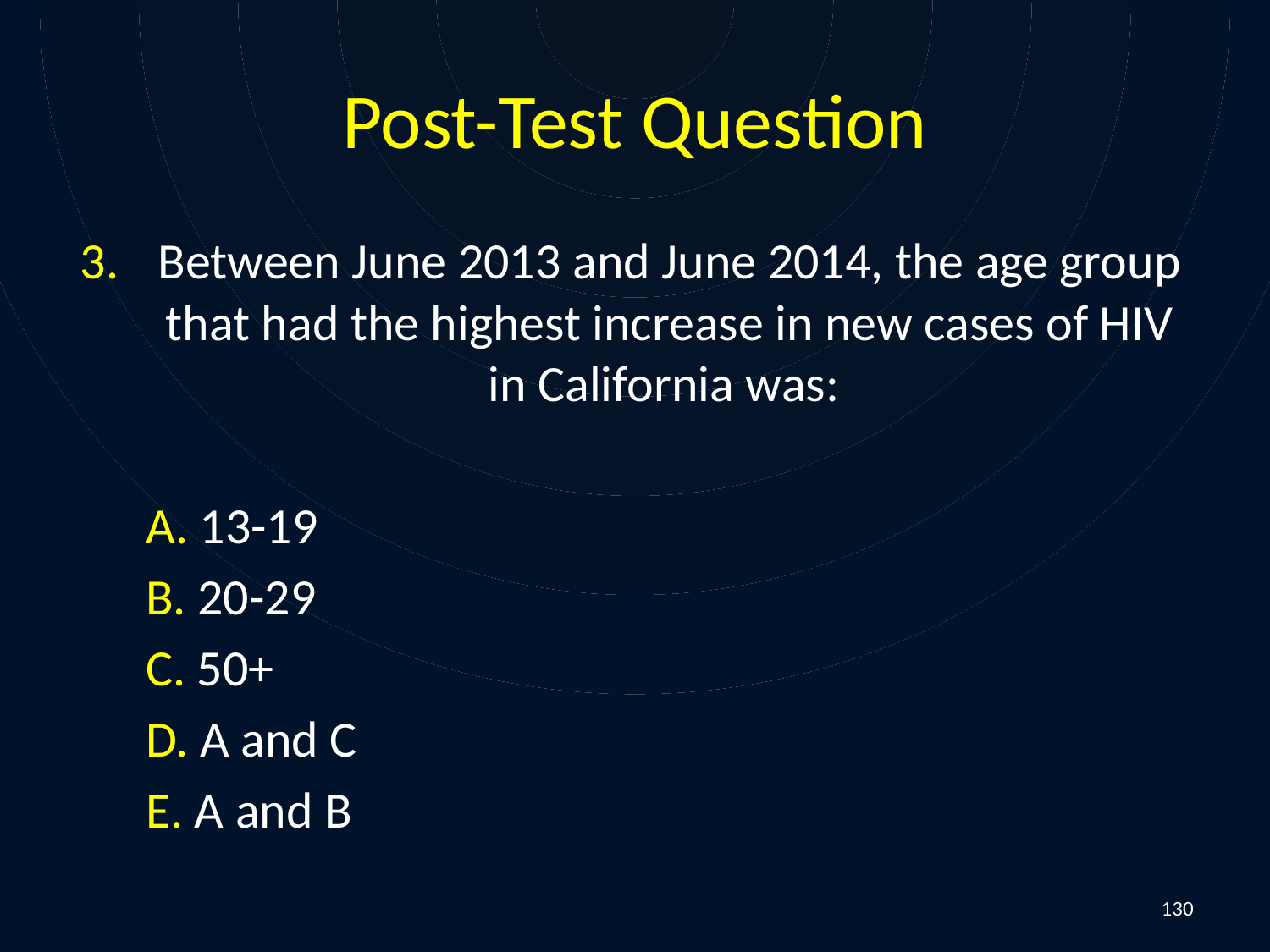

# Post-Test Question
Between June 2013 and June 2014, the age group that had the highest increase in new cases of HIV in California was:

		A. 13-19
		B. 20-29
		C. 50+
		D. A and C
		E. A and B
130